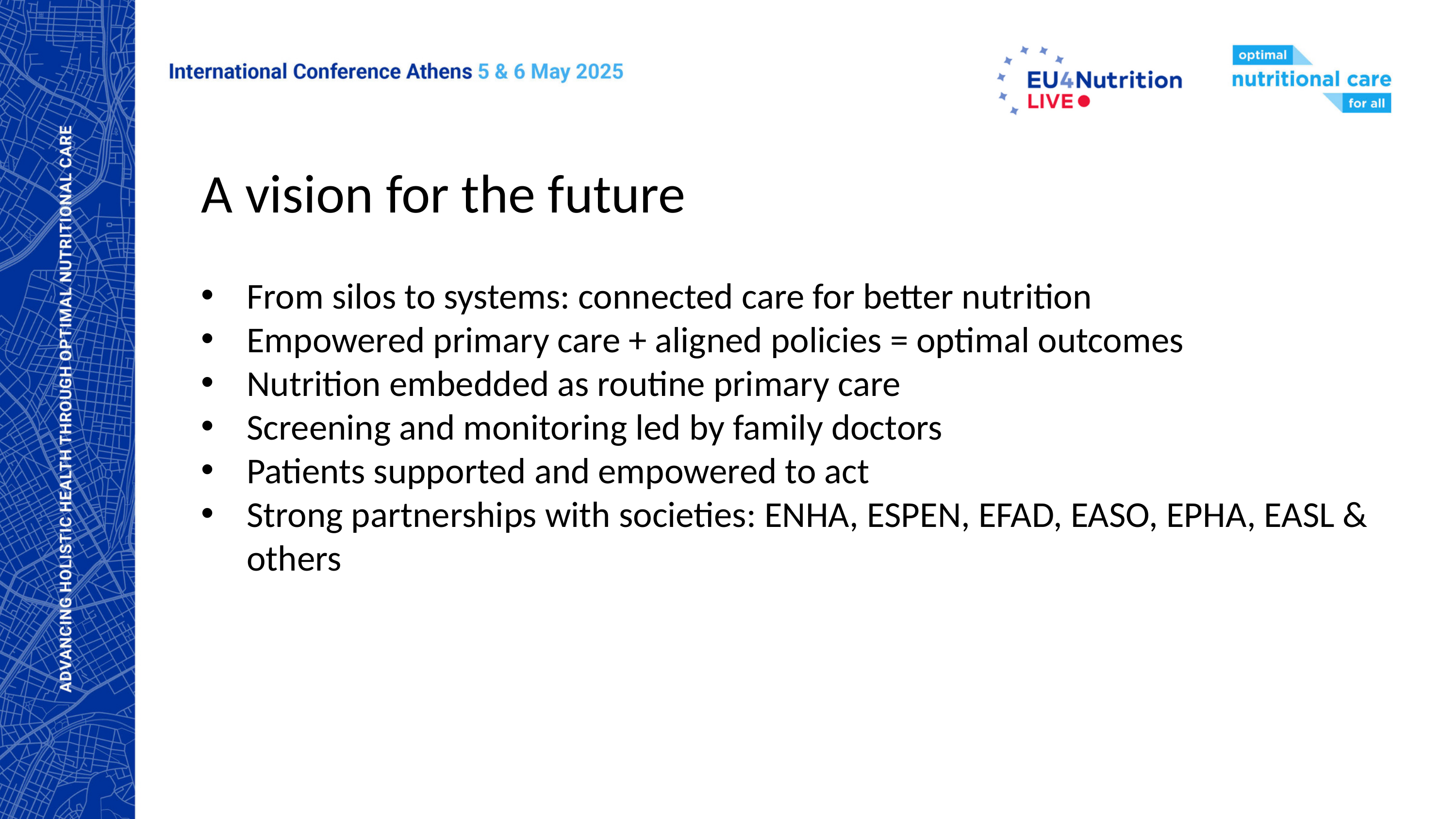

A vision for the future

From silos to systems: connected care for better nutrition
Empowered primary care + aligned policies = optimal outcomes
Nutrition embedded as routine primary care
Screening and monitoring led by family doctors
Patients supported and empowered to act
Strong partnerships with societies: ENHA, ESPEN, EFAD, EASO, EPHA, EASL & others